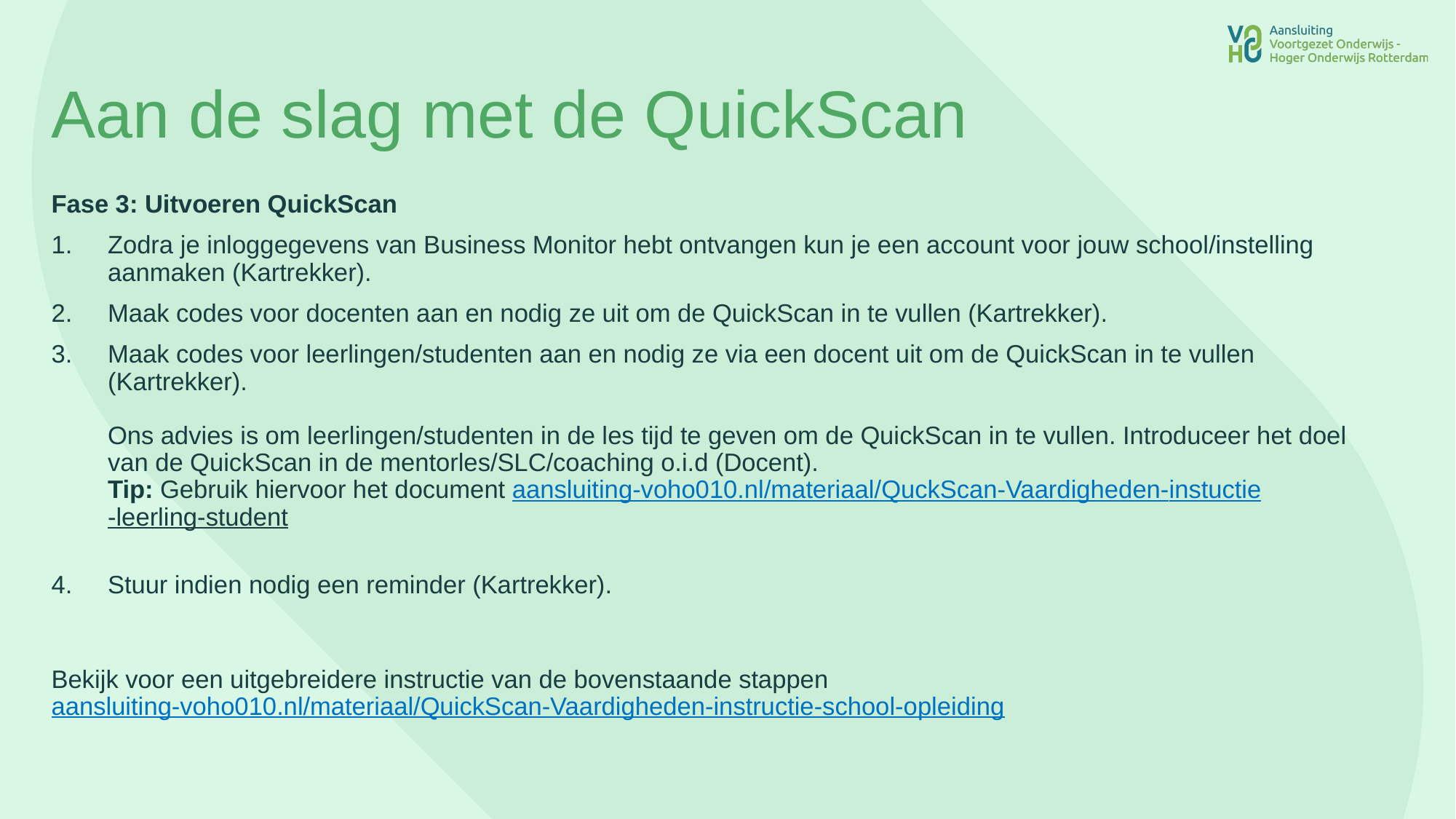

# Aan de slag met de QuickScan
Fase 3: Uitvoeren QuickScan
Zodra je inloggegevens van Business Monitor hebt ontvangen kun je een account voor jouw school/instelling aanmaken (Kartrekker).
Maak codes voor docenten aan en nodig ze uit om de QuickScan in te vullen (Kartrekker).
Maak codes voor leerlingen/studenten aan en nodig ze via een docent uit om de QuickScan in te vullen (Kartrekker).
Ons advies is om leerlingen/studenten in de les tijd te geven om de QuickScan in te vullen. Introduceer het doel van de QuickScan in de mentorles/SLC/coaching o.i.d (Docent).
Tip: Gebruik hiervoor het document aansluiting-voho010.nl/materiaal/QuckScan-Vaardigheden-instuctie-leerling-student
Stuur indien nodig een reminder (Kartrekker).

Bekijk voor een uitgebreidere instructie van de bovenstaande stappen aansluiting-voho010.nl/materiaal/QuickScan-Vaardigheden-instructie-school-opleiding